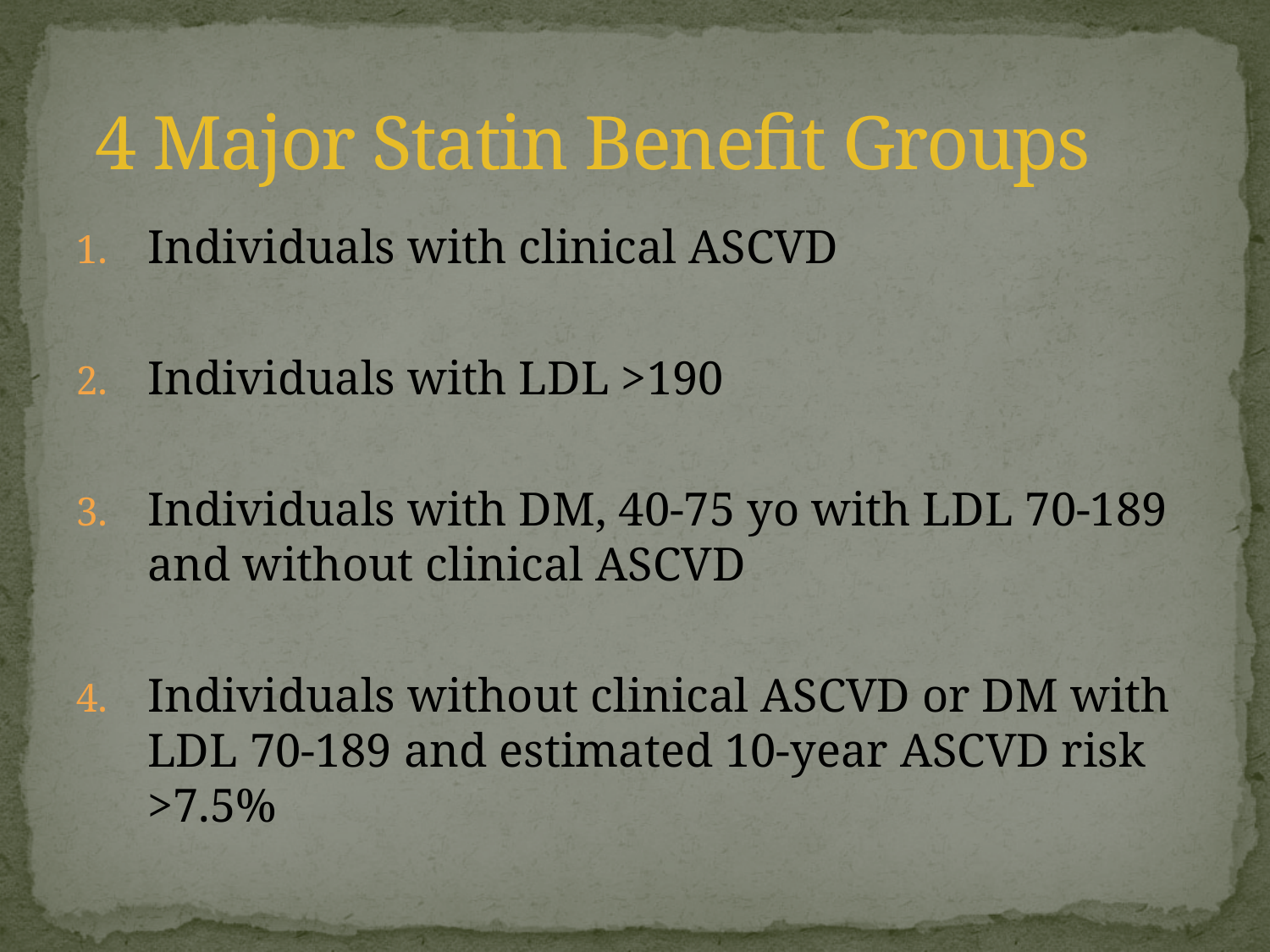

# 4 Major Statin Benefit Groups
Individuals with clinical ASCVD

Individuals with LDL >190

Individuals with DM, 40-75 yo with LDL 70-189 and without clinical ASCVD

Individuals without clinical ASCVD or DM with LDL 70-189 and estimated 10-year ASCVD risk >7.5%